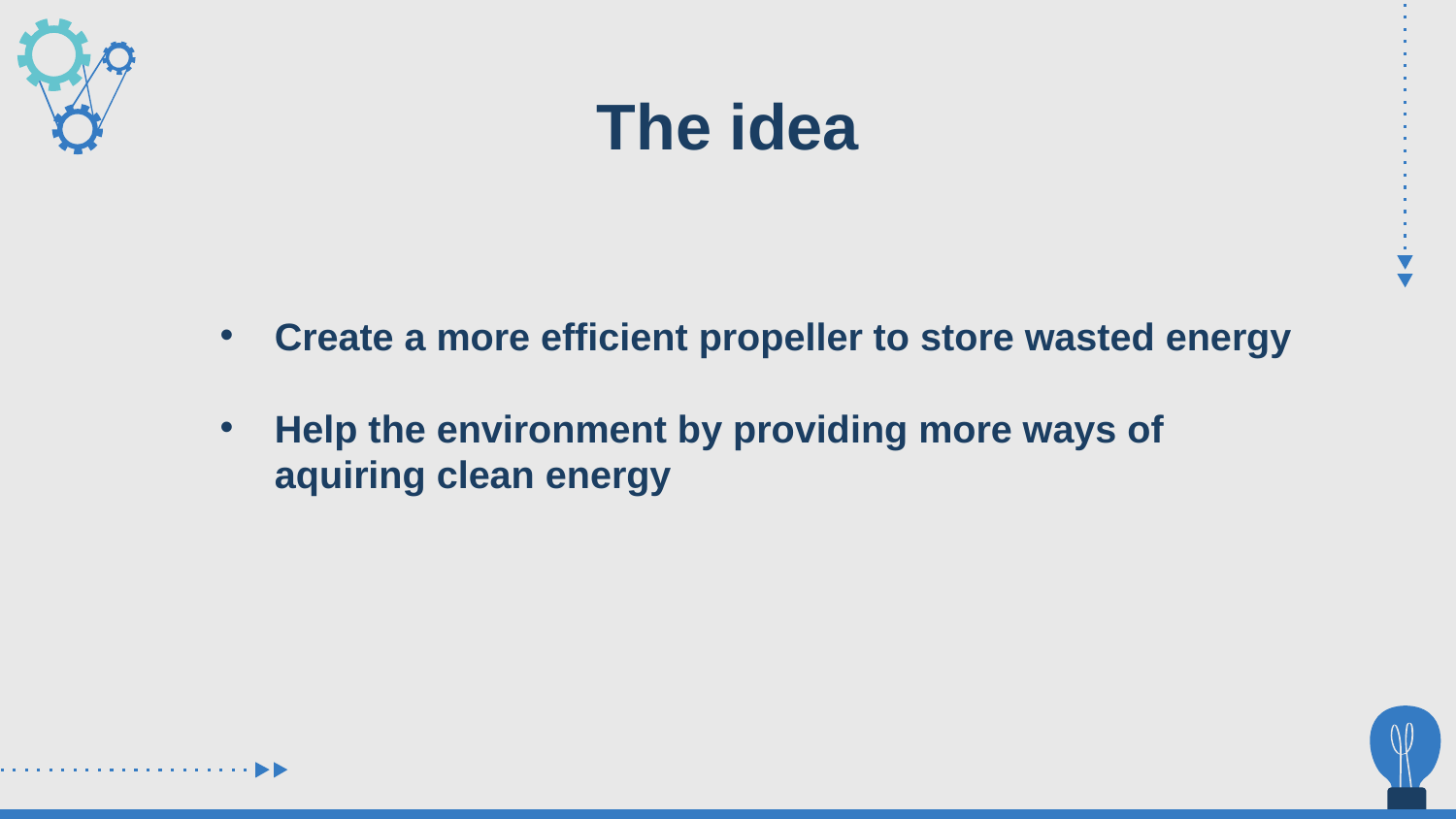

# The idea
Create a more efficient propeller to store wasted energy

Help the environment by providing more ways of aquiring clean energy